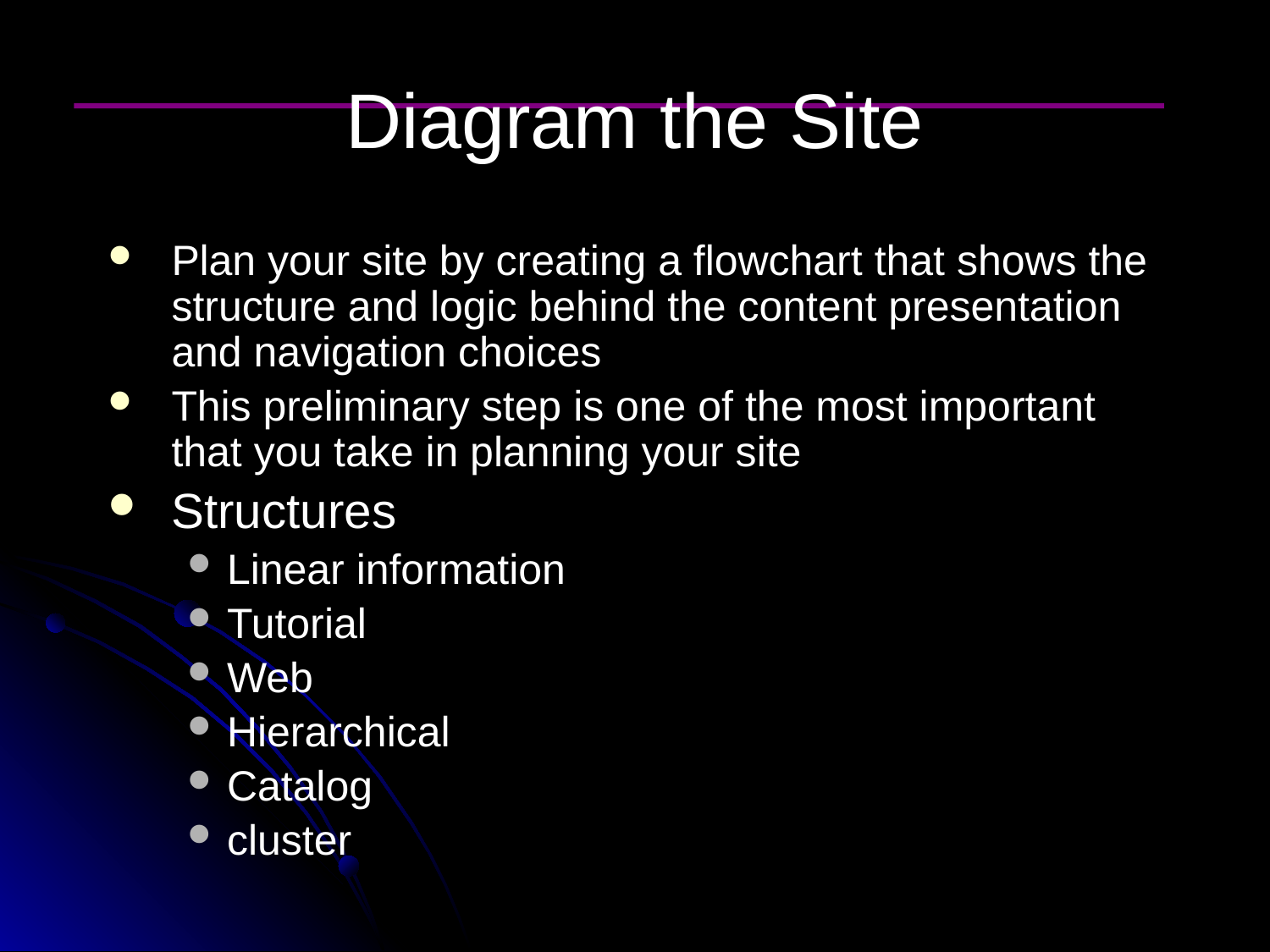

# Diagram the Site

Plan your site by creating a flowchart that shows the structure and logic behind the content presentation and navigation choices
This preliminary step is one of the most important that you take in planning your site
Structures
Linear information
Tutorial
Web
Hierarchical
Catalog
cluster